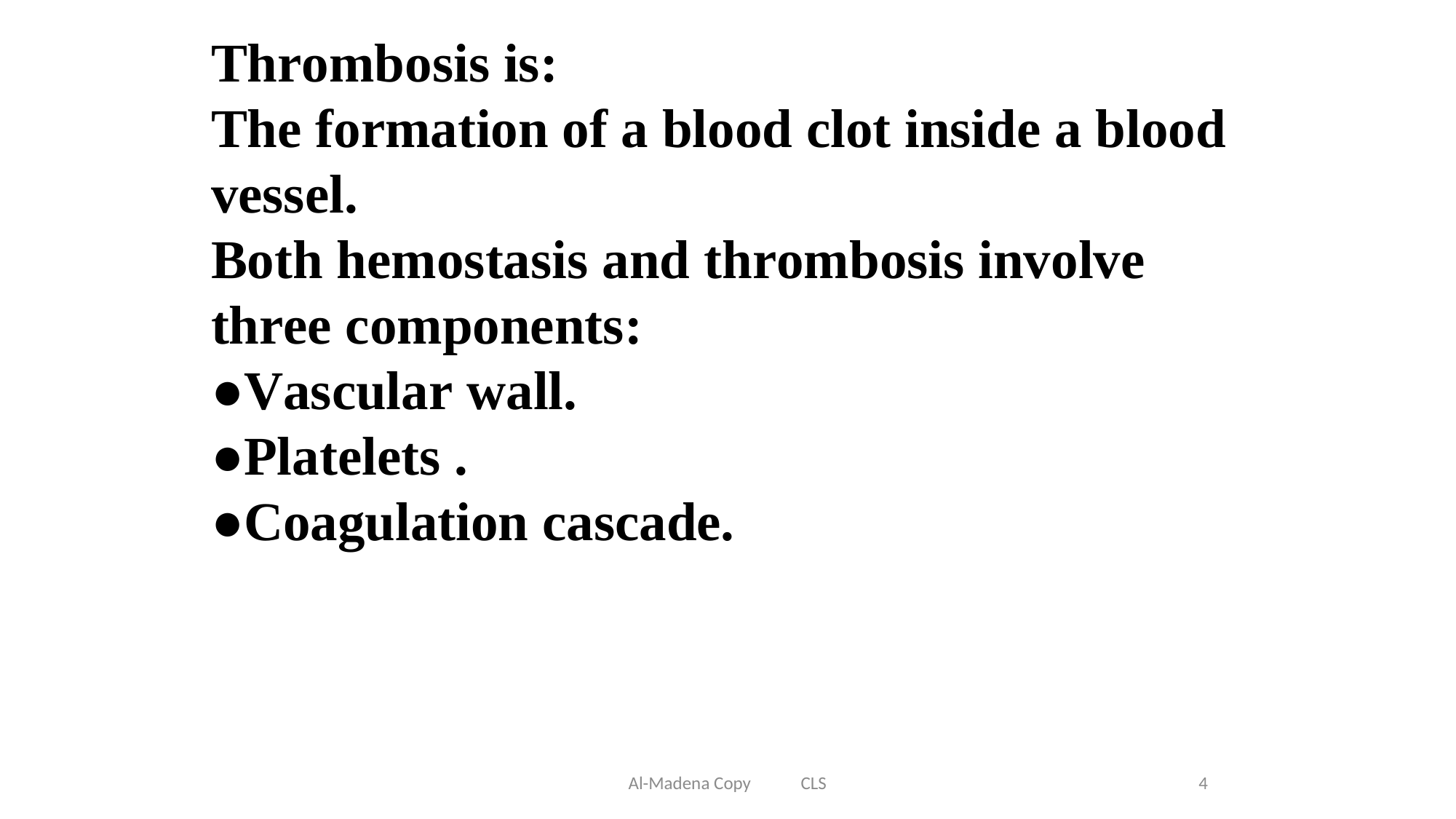

Thrombosis is:
The formation of a blood clot inside a blood vessel.
Both hemostasis and thrombosis involve
three components:
●Vascular wall.
●Platelets .
●Coagulation cascade.
Al-Madena Copy            CLS
4